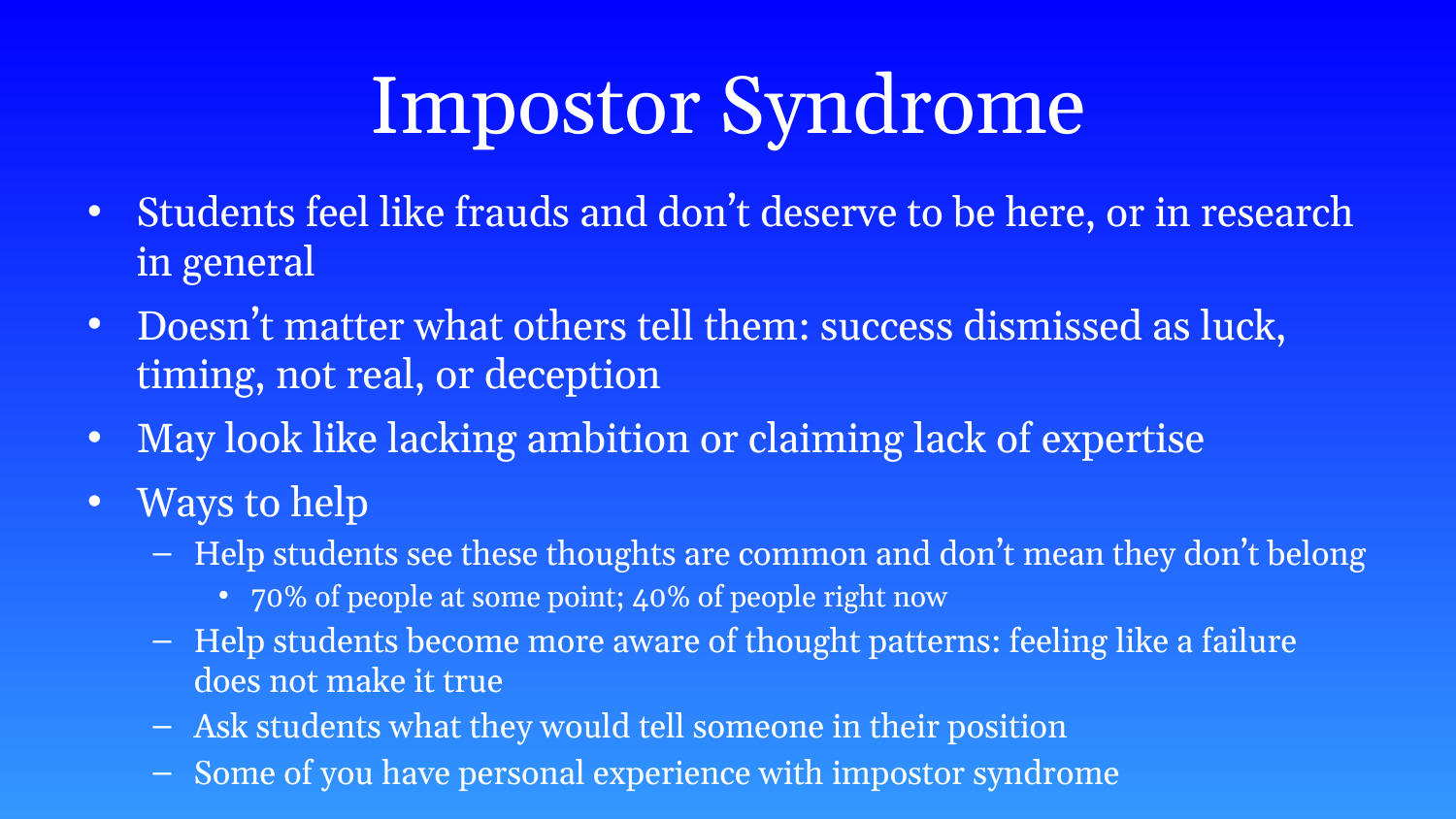

# Impostor Syndrome
Students feel like frauds and don’t deserve to be here, or in research in general
Doesn’t matter what others tell them: success dismissed as luck, timing, not real, or deception
May look like lacking ambition or claiming lack of expertise
Ways to help
Help students see these thoughts are common and don’t mean they don’t belong
70% of people at some point; 40% of people right now
Help students become more aware of thought patterns: feeling like a failure does not make it true
Ask students what they would tell someone in their position
Some of you have personal experience with impostor syndrome